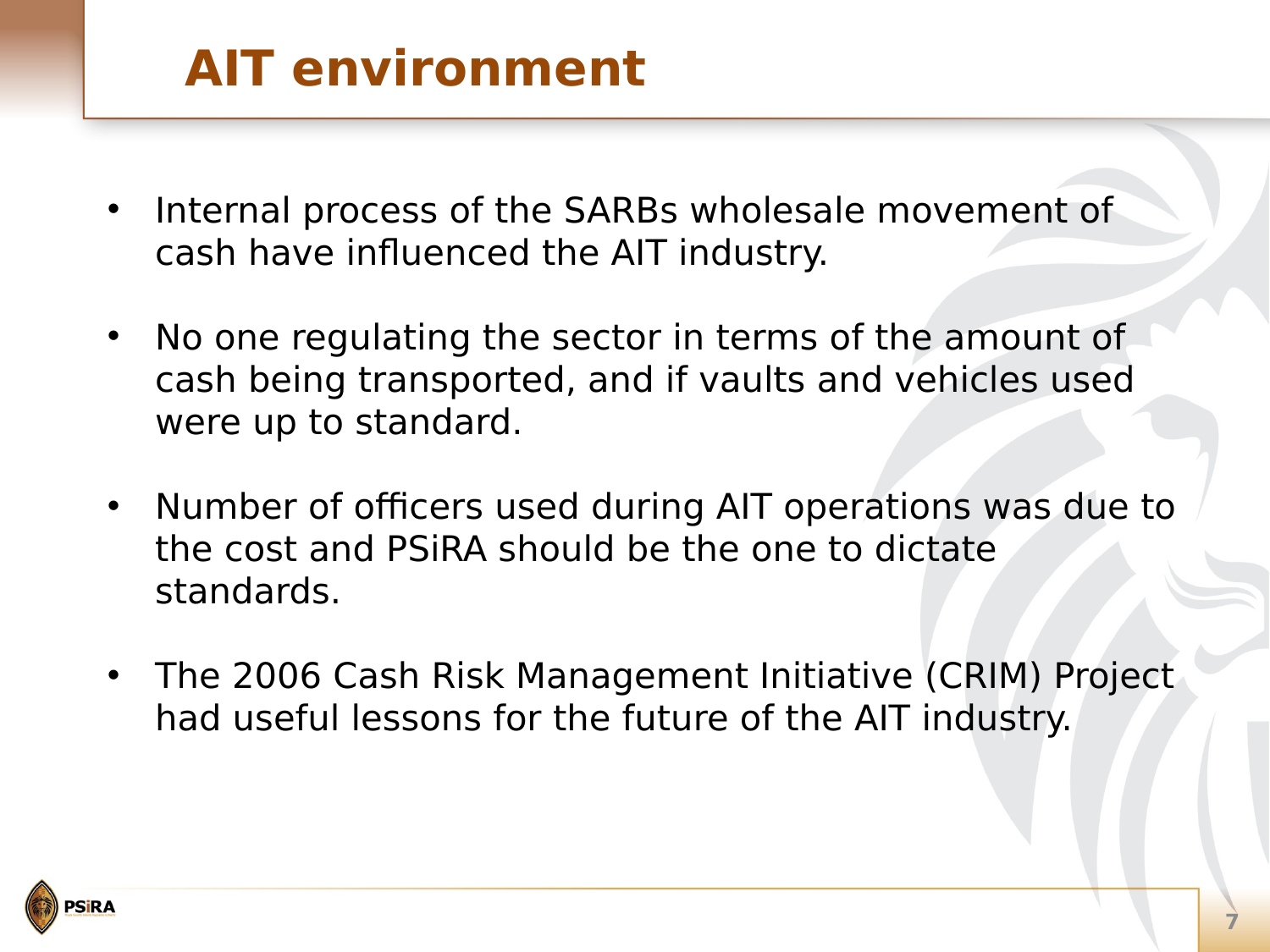

# 3: AIT environmentKey Highlights
Areas of improvement
Outcomes
Internal process of the SARBs wholesale movement of cash have influenced the AIT industry.

No one regulating the sector in terms of the amount of cash being transported, and if vaults and vehicles used were up to standard.

Number of officers used during AIT operations was due to the cost and PSiRA should be the one to dictate standards.

The 2006 Cash Risk Management Initiative (CRIM) Project had useful lessons for the future of the AIT industry.

7